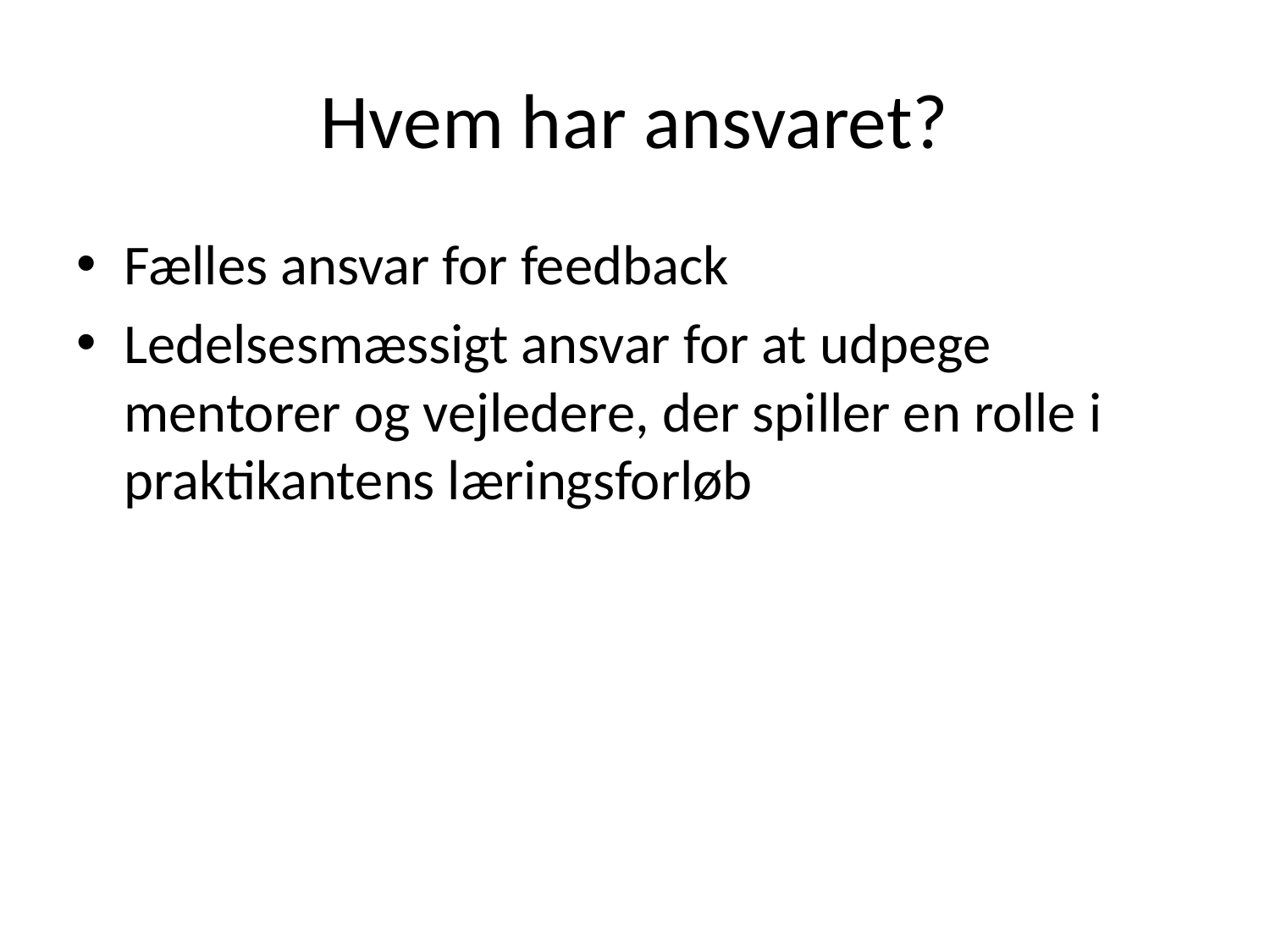

# Hvem har ansvaret?
Fælles ansvar for feedback
Ledelsesmæssigt ansvar for at udpege mentorer og vejledere, der spiller en rolle i praktikantens læringsforløb